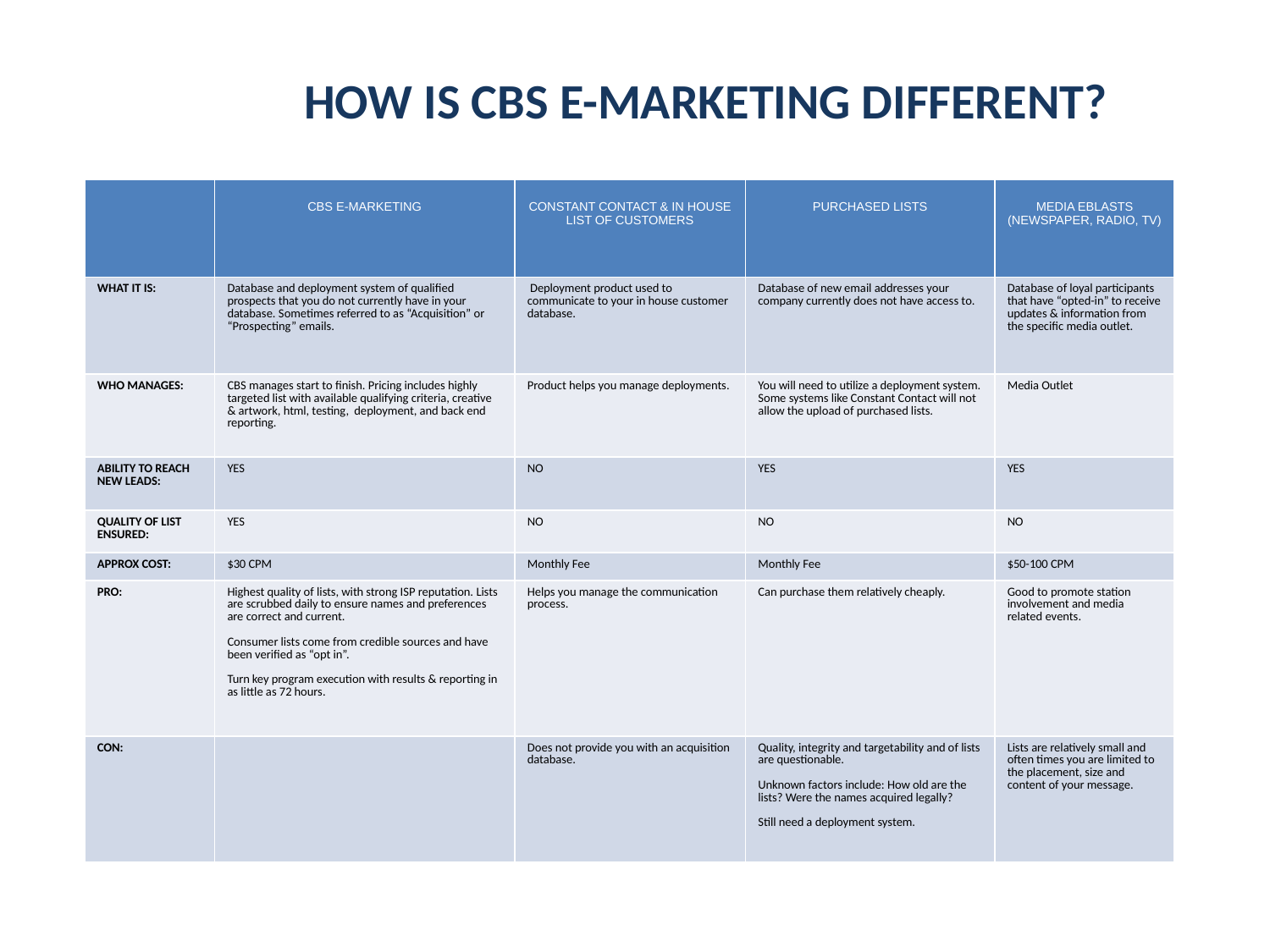

HOW IS CBS E-MARKETING DIFFERENT?
|  | CBS E-MARKETING | CONSTANT CONTACT & IN HOUSE LIST OF CUSTOMERS | PURCHASED LISTS | MEDIA EBLASTS (NEWSPAPER, RADIO, TV) |
| --- | --- | --- | --- | --- |
| WHAT IT IS: | Database and deployment system of qualified prospects that you do not currently have in your database. Sometimes referred to as “Acquisition” or “Prospecting” emails. | Deployment product used to communicate to your in house customer database. | Database of new email addresses your company currently does not have access to. | Database of loyal participants that have “opted-in” to receive updates & information from the specific media outlet. |
| WHO MANAGES: | CBS manages start to finish. Pricing includes highly targeted list with available qualifying criteria, creative & artwork, html, testing, deployment, and back end reporting. | Product helps you manage deployments. | You will need to utilize a deployment system. Some systems like Constant Contact will not allow the upload of purchased lists. | Media Outlet |
| ABILITY TO REACH NEW LEADS: | YES | NO | YES | YES |
| QUALITY OF LIST ENSURED: | YES | NO | NO | NO |
| APPROX COST: | $30 CPM | Monthly Fee | Monthly Fee | $50-100 CPM |
| PRO: | Highest quality of lists, with strong ISP reputation. Lists are scrubbed daily to ensure names and preferences are correct and current. Consumer lists come from credible sources and have been verified as “opt in”. Turn key program execution with results & reporting in as little as 72 hours. | Helps you manage the communication process. | Can purchase them relatively cheaply. | Good to promote station involvement and media related events. |
| CON: |  | Does not provide you with an acquisition database. | Quality, integrity and targetability and of lists are questionable. Unknown factors include: How old are the lists? Were the names acquired legally? Still need a deployment system. | Lists are relatively small and often times you are limited to the placement, size and content of your message. |